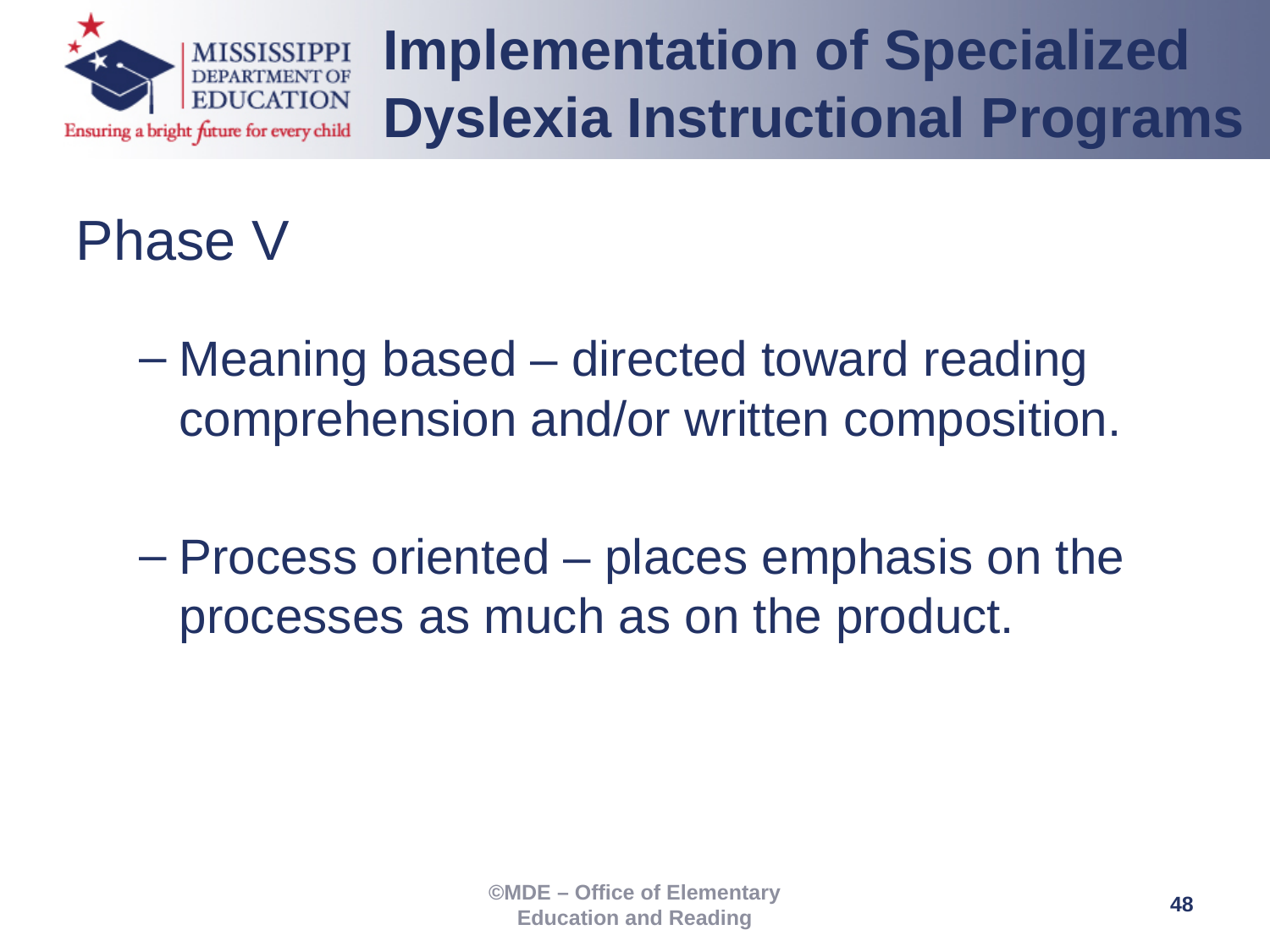

Implementation of Specialized Dyslexia Instructional Programs

Phase V

Meaning based – directed toward reading comprehension and/or written composition.

Process oriented – places emphasis on the processes as much as on the product.

48
©MDE – Office of Elementary Education and Reading